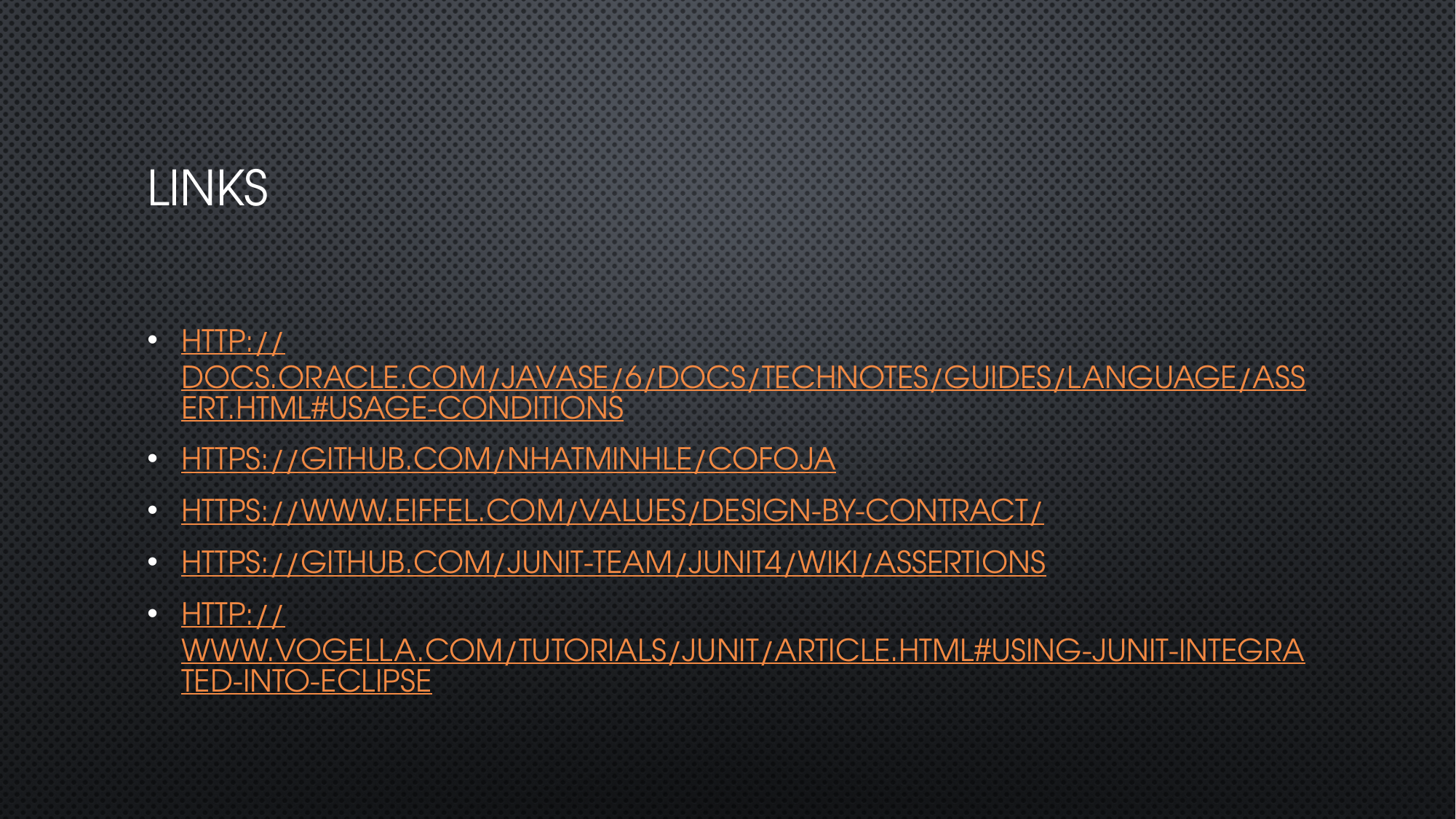

# Links
http://docs.oracle.com/javase/6/docs/technotes/guides/language/assert.html#usage-conditions
https://github.com/nhatminhle/cofoja
https://www.eiffel.com/values/design-by-contract/
https://github.com/junit-team/junit4/wiki/Assertions
http://www.vogella.com/tutorials/JUnit/article.html#using-junit-integrated-into-eclipse